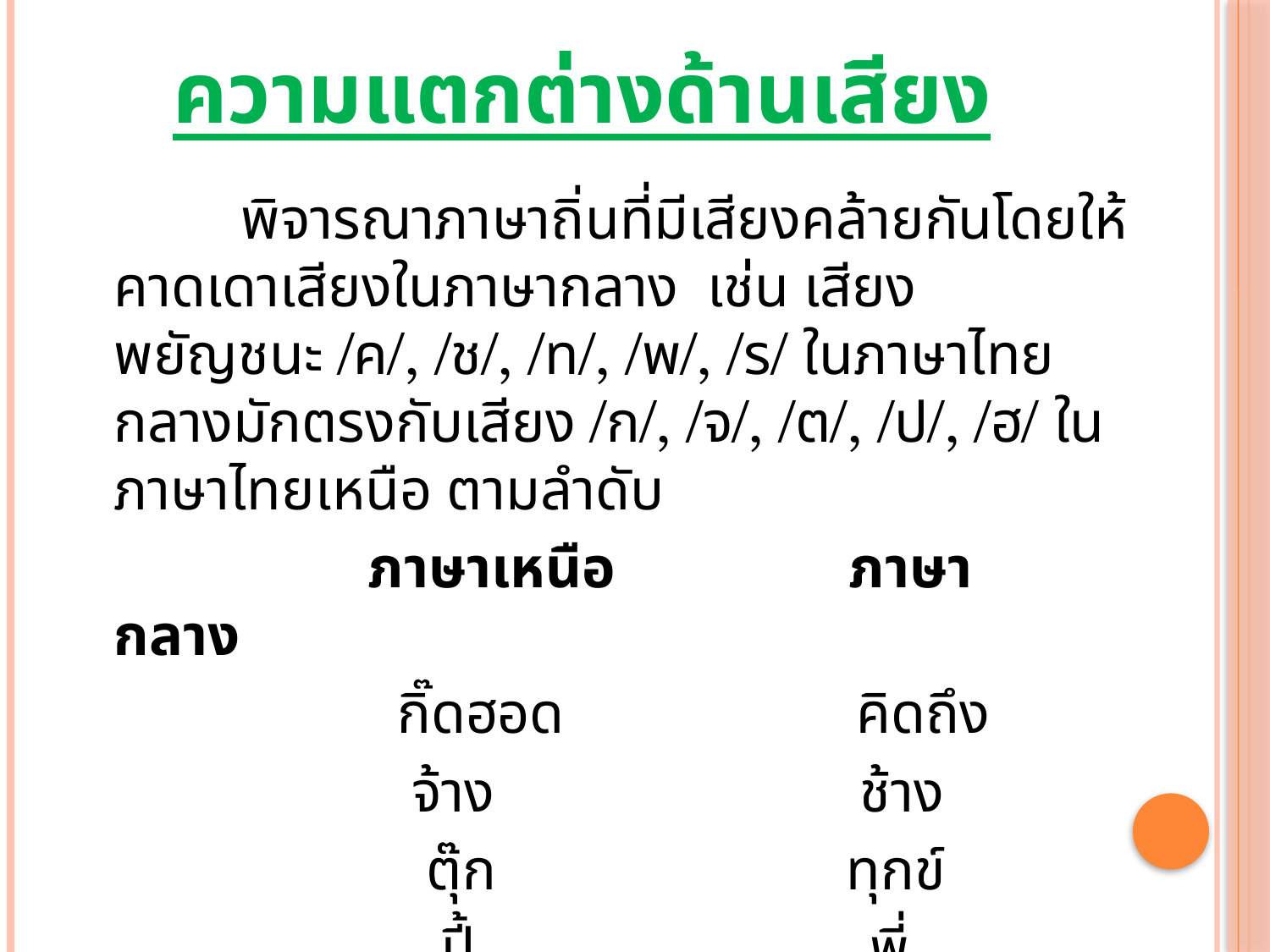

# ความแตกต่างด้านเสียง
		พิจารณาภาษาถิ่นที่มีเสียงคล้ายกันโดยให้คาดเดาเสียงในภาษากลาง  เช่น เสียงพยัญชนะ /ค/, /ช/, /ท/, /พ/, /ร/ ในภาษาไทยกลางมักตรงกับเสียง /ก/, /จ/, /ต/, /ป/, /ฮ/ ในภาษาไทยเหนือ ตามลำดับ
			ภาษาเหนือ                ภาษากลาง
			  กิ๊ดฮอด                    คิดถึง
 			   จ้าง                         ช้าง
			    ตุ๊ก                        ทุกข์
 			     ปี้                           พี่
			     ฮัก			   รัก